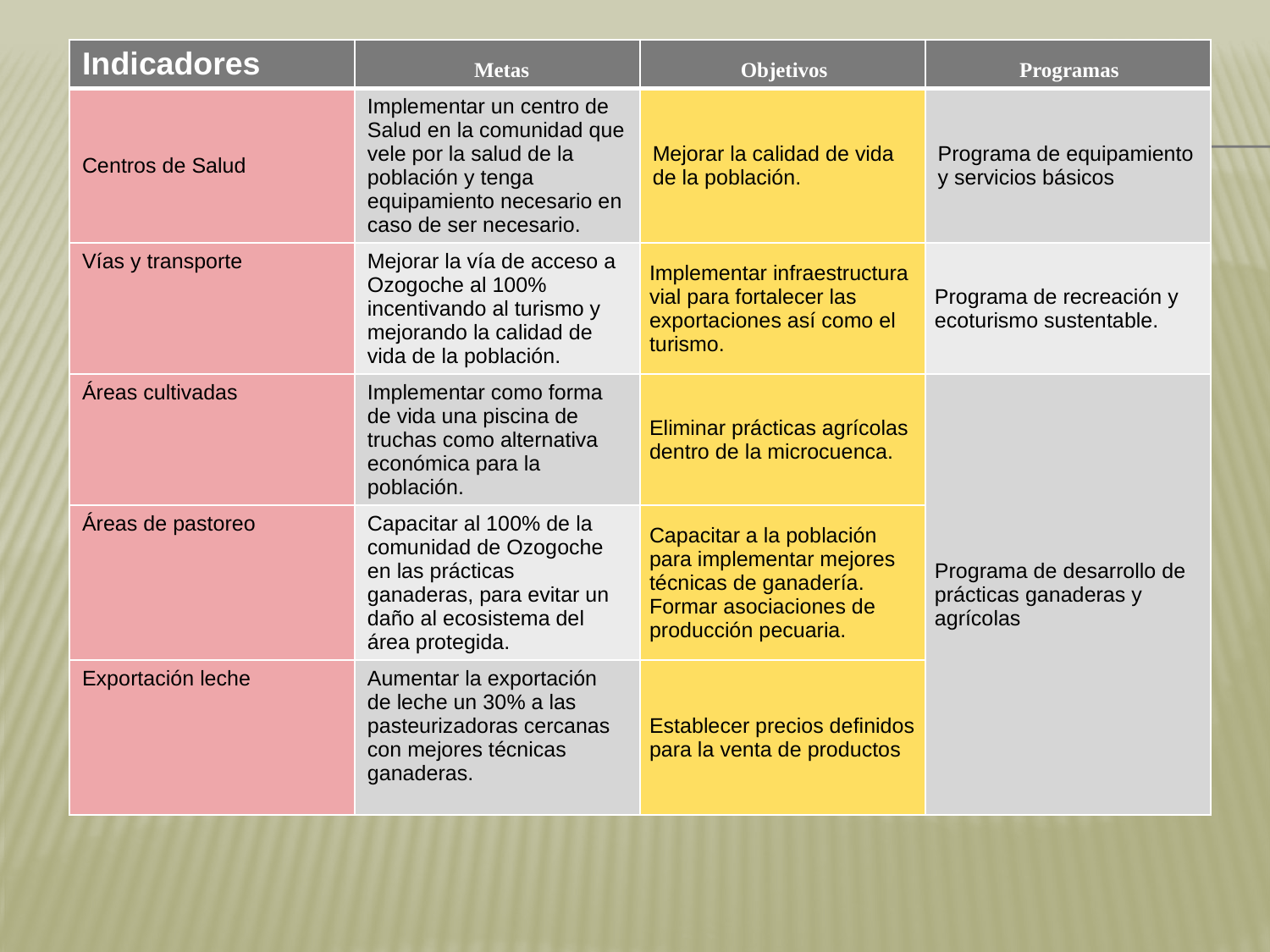

| Indicadores | Metas | Objetivos | Programas |
| --- | --- | --- | --- |
| Centros de Salud | Implementar un centro de Salud en la comunidad que vele por la salud de la población y tenga equipamiento necesario en caso de ser necesario. | Mejorar la calidad de vida de la población. | Programa de equipamiento y servicios básicos |
| Vías y transporte | Mejorar la vía de acceso a Ozogoche al 100% incentivando al turismo y mejorando la calidad de vida de la población. | Implementar infraestructura vial para fortalecer las exportaciones así como el turismo. | Programa de recreación y ecoturismo sustentable. |
| Áreas cultivadas | Implementar como forma de vida una piscina de truchas como alternativa económica para la población. | Eliminar prácticas agrícolas dentro de la microcuenca. | Programa de desarrollo de prácticas ganaderas y agrícolas |
| Áreas de pastoreo | Capacitar al 100% de la comunidad de Ozogoche en las prácticas ganaderas, para evitar un daño al ecosistema del área protegida. | Capacitar a la población para implementar mejores técnicas de ganadería. Formar asociaciones de producción pecuaria. |  |
| Exportación leche | Aumentar la exportación de leche un 30% a las pasteurizadoras cercanas con mejores técnicas ganaderas. | Establecer precios definidos para la venta de productos |  |